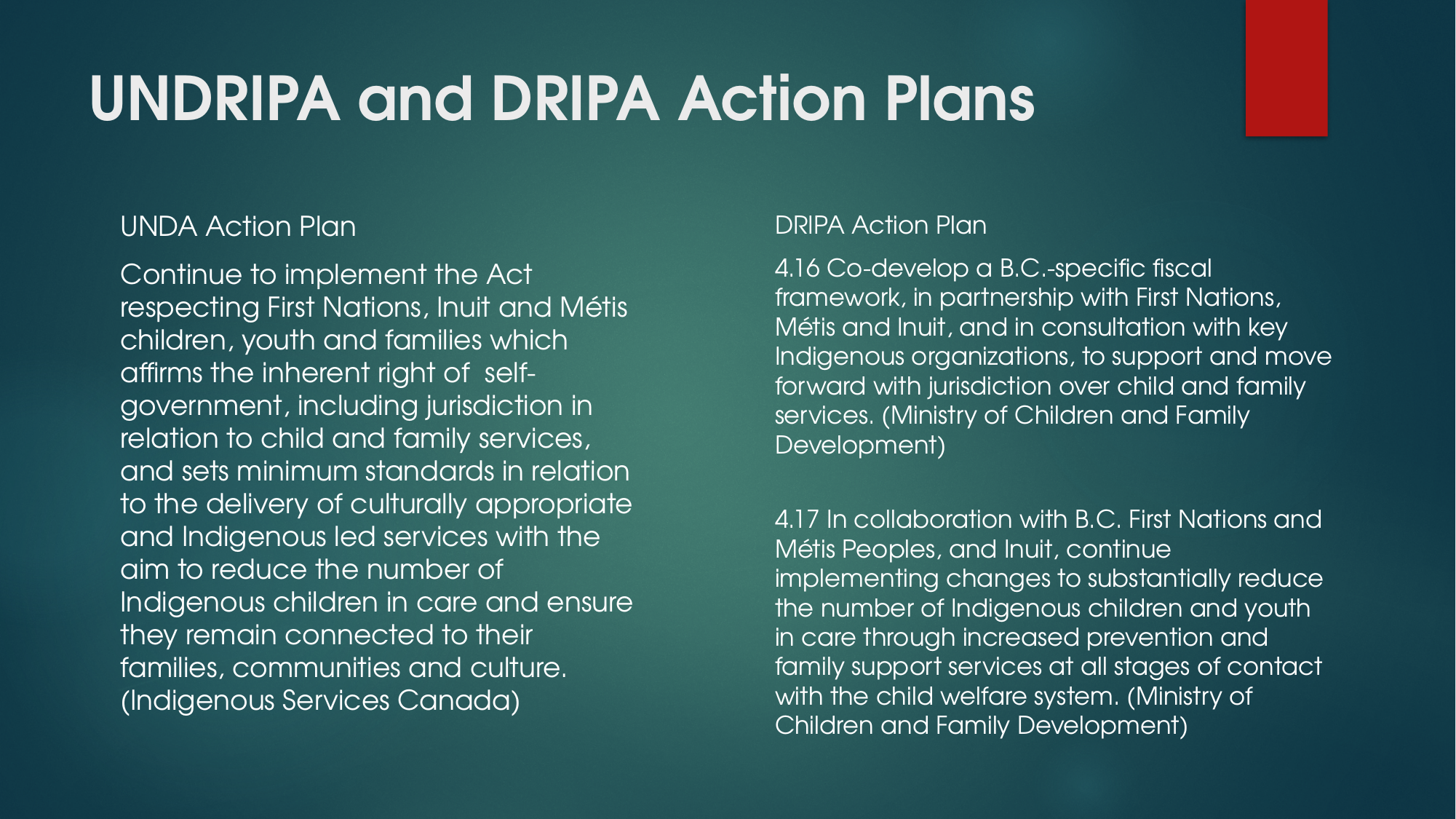

# UNDRIPA and DRIPA Action Plans
UNDA Action Plan
Continue to implement the Act respecting First Nations, Inuit and Métis children, youth and families which affirms the inherent right of  self-government, including jurisdiction in relation to child and family services, and sets minimum standards in relation to the delivery of culturally appropriate and Indigenous led services with the aim to reduce the number of Indigenous children in care and ensure they remain connected to their families, communities and culture. (Indigenous Services Canada)
DRIPA Action Plan
4.16 Co-develop a B.C.-specific fiscal framework, in partnership with First Nations, Métis and Inuit, and in consultation with key Indigenous organizations, to support and move forward with jurisdiction over child and family services. (Ministry of Children and Family Development)

4.17 In collaboration with B.C. First Nations and Métis Peoples, and Inuit, continue implementing changes to substantially reduce the number of Indigenous children and youth in care through increased prevention and family support services at all stages of contact with the child welfare system. (Ministry of Children and Family Development)